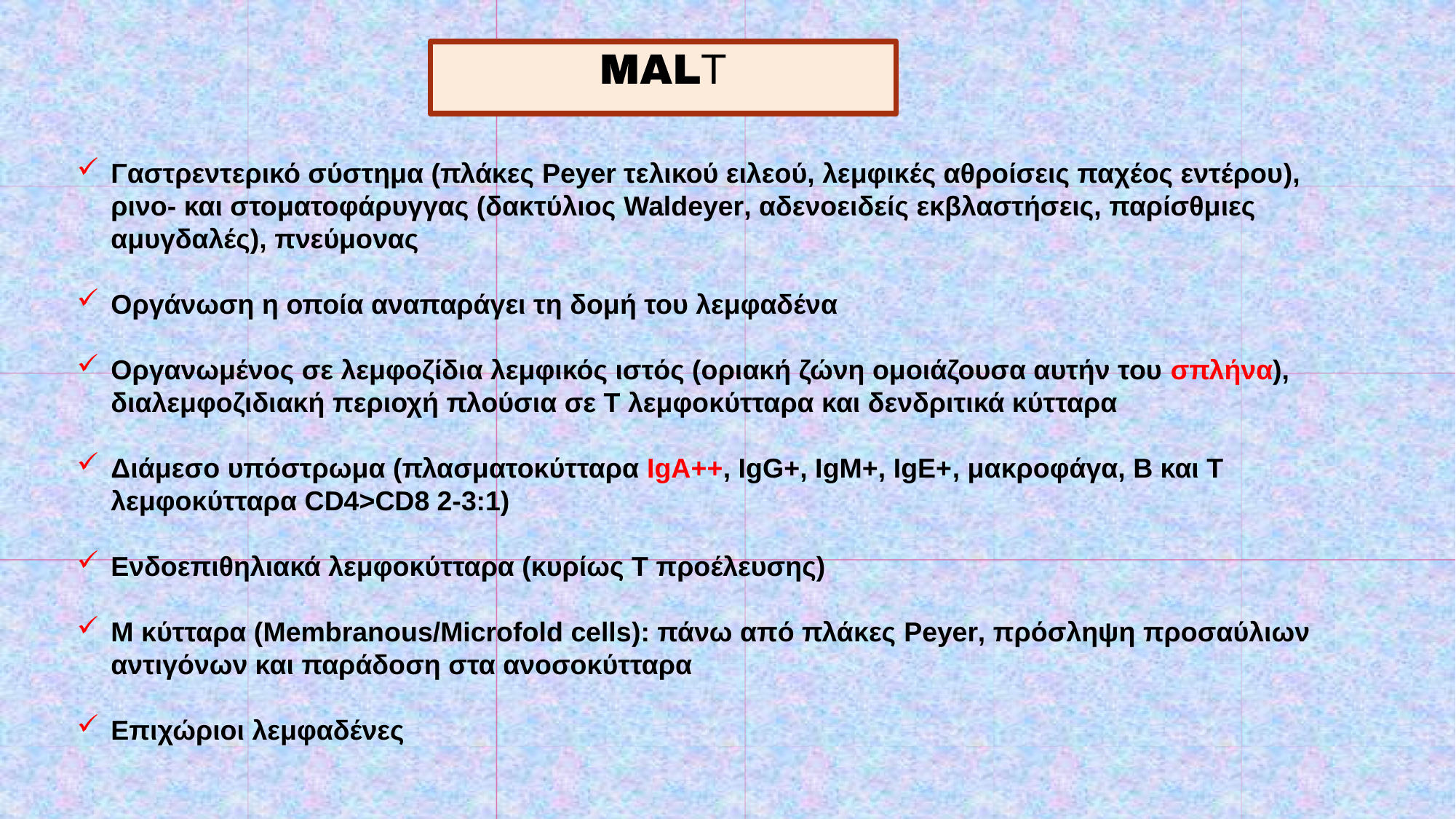

MALΤ

Γαστρεντερικό σύστημα (πλάκες Peyer τελικού ειλεού, λεμφικές αθροίσεις παχέος εντέρου), ρινο- και στοματοφάρυγγας (δακτύλιος Waldeyer, αδενοειδείς εκβλαστήσεις, παρίσθμιες αμυγδαλές), πνεύμονας

Οργάνωση η οποία αναπαράγει τη δομή του λεμφαδένα

Οργανωμένος σε λεμφοζίδια λεμφικός ιστός (οριακή ζώνη ομοιάζουσα αυτήν του σπλήνα), διαλεμφοζιδιακή περιοχή πλούσια σε Τ λεμφοκύτταρα και δενδριτικά κύτταρα

Διάμεσο υπόστρωμα (πλασματοκύτταρα IgA++, IgG+, IgM+, IgE+, μακροφάγα, Β και Τ λεμφοκύτταρα CD4>CD8 2-3:1)

Ενδοεπιθηλιακά λεμφοκύτταρα (κυρίως Τ προέλευσης)

Μ κύτταρα (Membranous/Microfold cells): πάνω από πλάκες Peyer, πρόσληψη προσαύλιων αντιγόνων και παράδοση στα ανοσοκύτταρα

Επιχώριοι λεμφαδένες